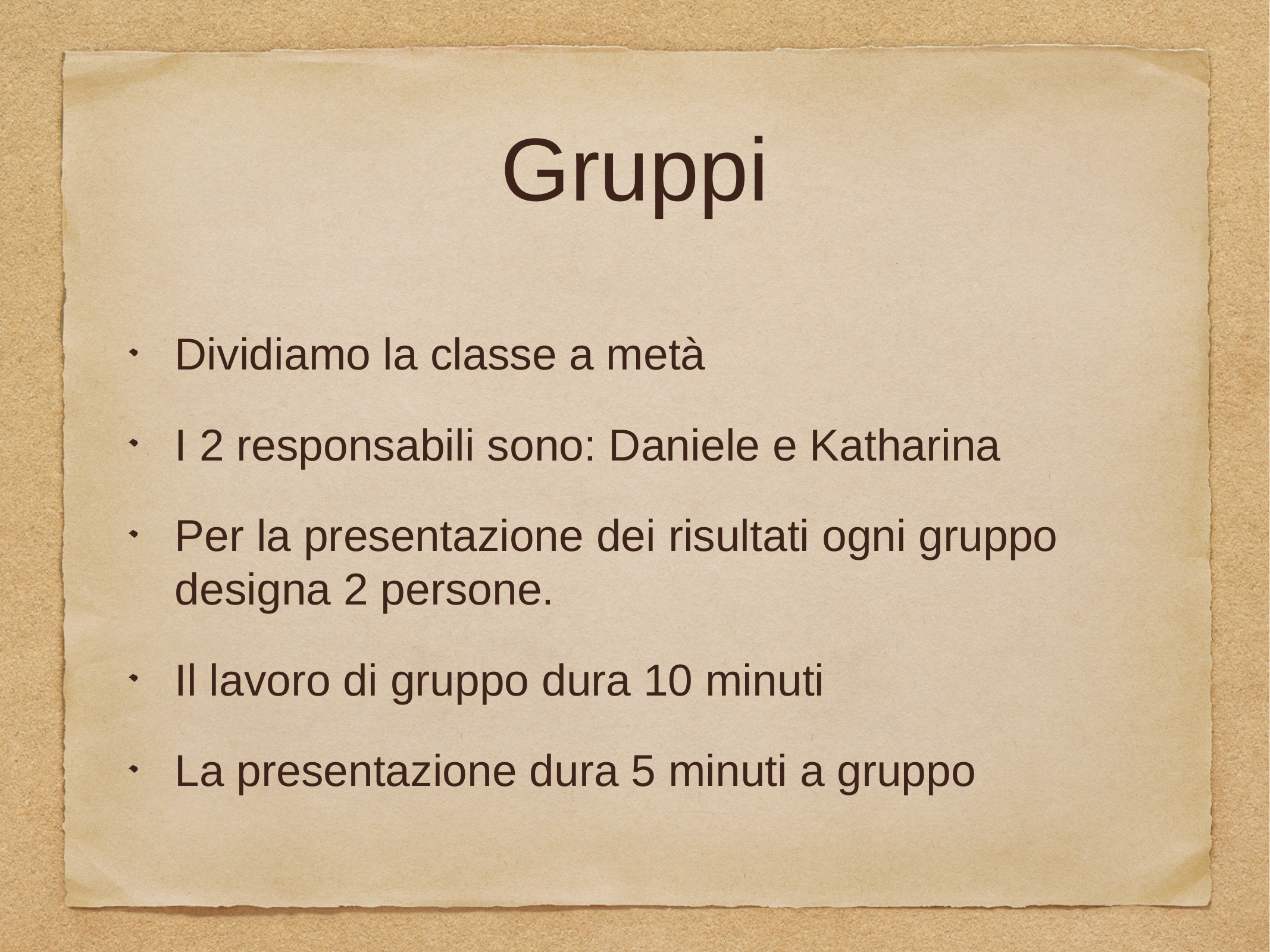

# Gruppi
Dividiamo la classe a metà
I 2 responsabili sono: Daniele e Katharina
Per la presentazione dei risultati ogni gruppo designa 2 persone.
Il lavoro di gruppo dura 10 minuti
La presentazione dura 5 minuti a gruppo